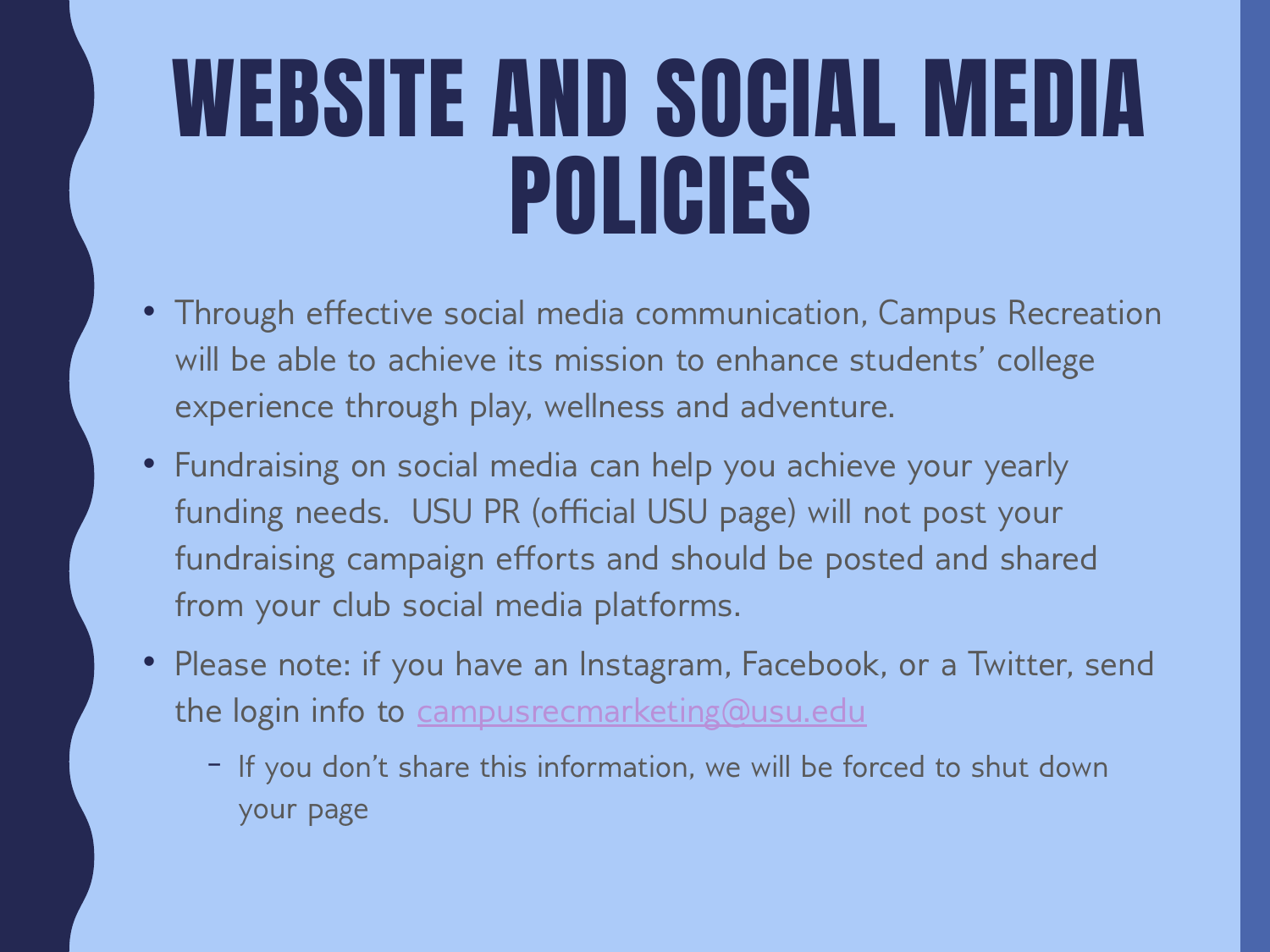

# website and Social media policies
Through effective social media communication, Campus Recreation will be able to achieve its mission to enhance students’ college experience through play, wellness and adventure.
Fundraising on social media can help you achieve your yearly funding needs.  USU PR (official USU page) will not post your fundraising campaign efforts and should be posted and shared from your club social media platforms.
Please note: if you have an Instagram, Facebook, or a Twitter, send the login info to campusrecmarketing@usu.edu
If you don’t share this information, we will be forced to shut down your page